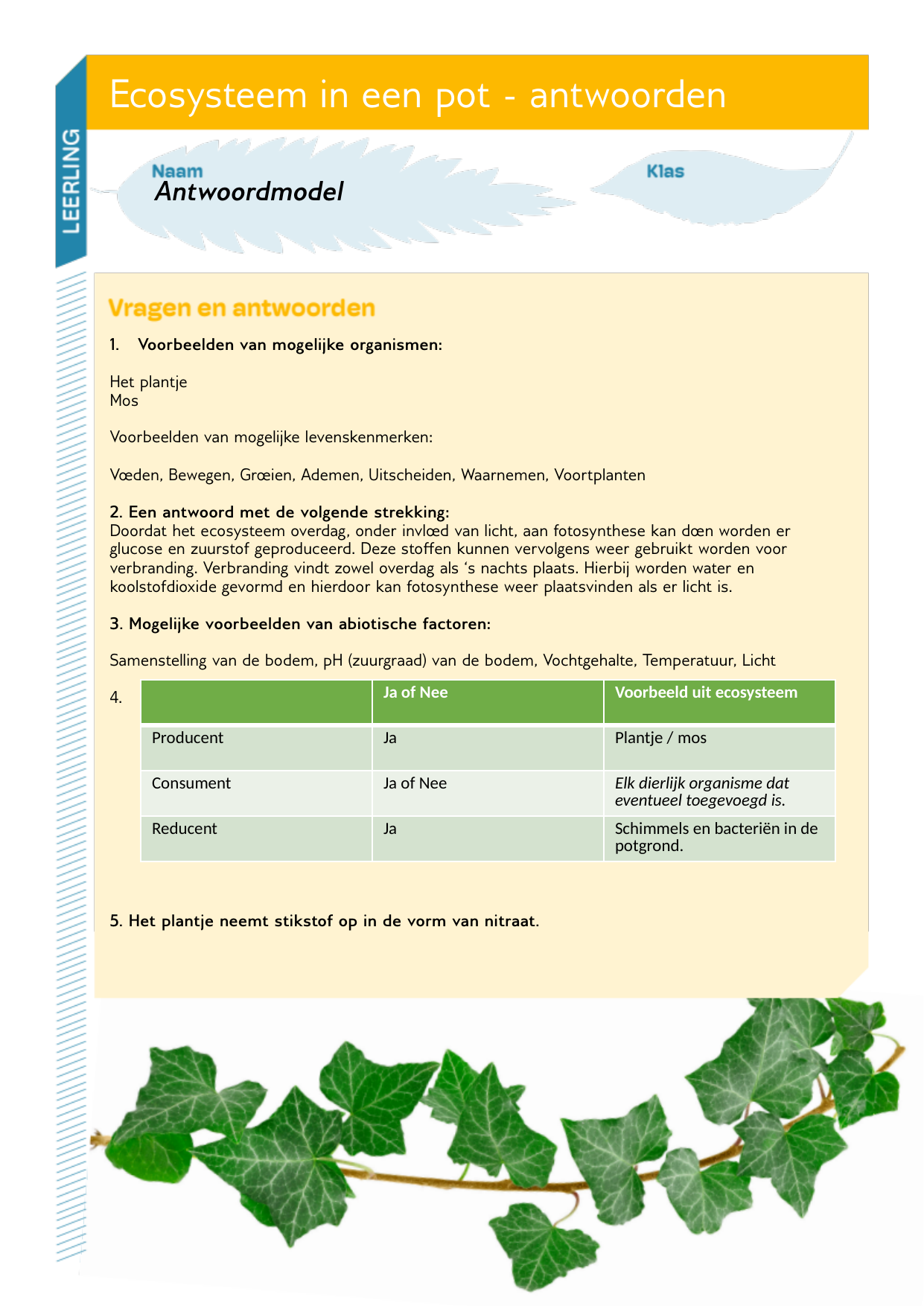

# Ecosysteem in een pot - antwoorden
Antwoordmodel

Voorbeelden van mogelijke organismen:

Het plantje
Mos

Voorbeelden van mogelijke levenskenmerken:

Voeden, Bewegen, Groeien, Ademen, Uitscheiden, Waarnemen, Voortplanten

2. Een antwoord met de volgende strekking:
Doordat het ecosysteem overdag, onder invloed van licht, aan fotosynthese kan doen worden er glucose en zuurstof geproduceerd. Deze stoffen kunnen vervolgens weer gebruikt worden voor verbranding. Verbranding vindt zowel overdag als ‘s nachts plaats. Hierbij worden water en koolstofdioxide gevormd en hierdoor kan fotosynthese weer plaatsvinden als er licht is.

3. Mogelijke voorbeelden van abiotische factoren:

Samenstelling van de bodem, pH (zuurgraad) van de bodem, Vochtgehalte, Temperatuur, Licht

4.

5. Het plantje neemt stikstof op in de vorm van nitraat.

|  | Ja of Nee | Voorbeeld uit ecosysteem |
| --- | --- | --- |
| Producent | Ja | Plantje / mos |
| Consument | Ja of Nee | Elk dierlijk organisme dat eventueel toegevoegd is. |
| Reducent | Ja | Schimmels en bacteriën in de potgrond. |